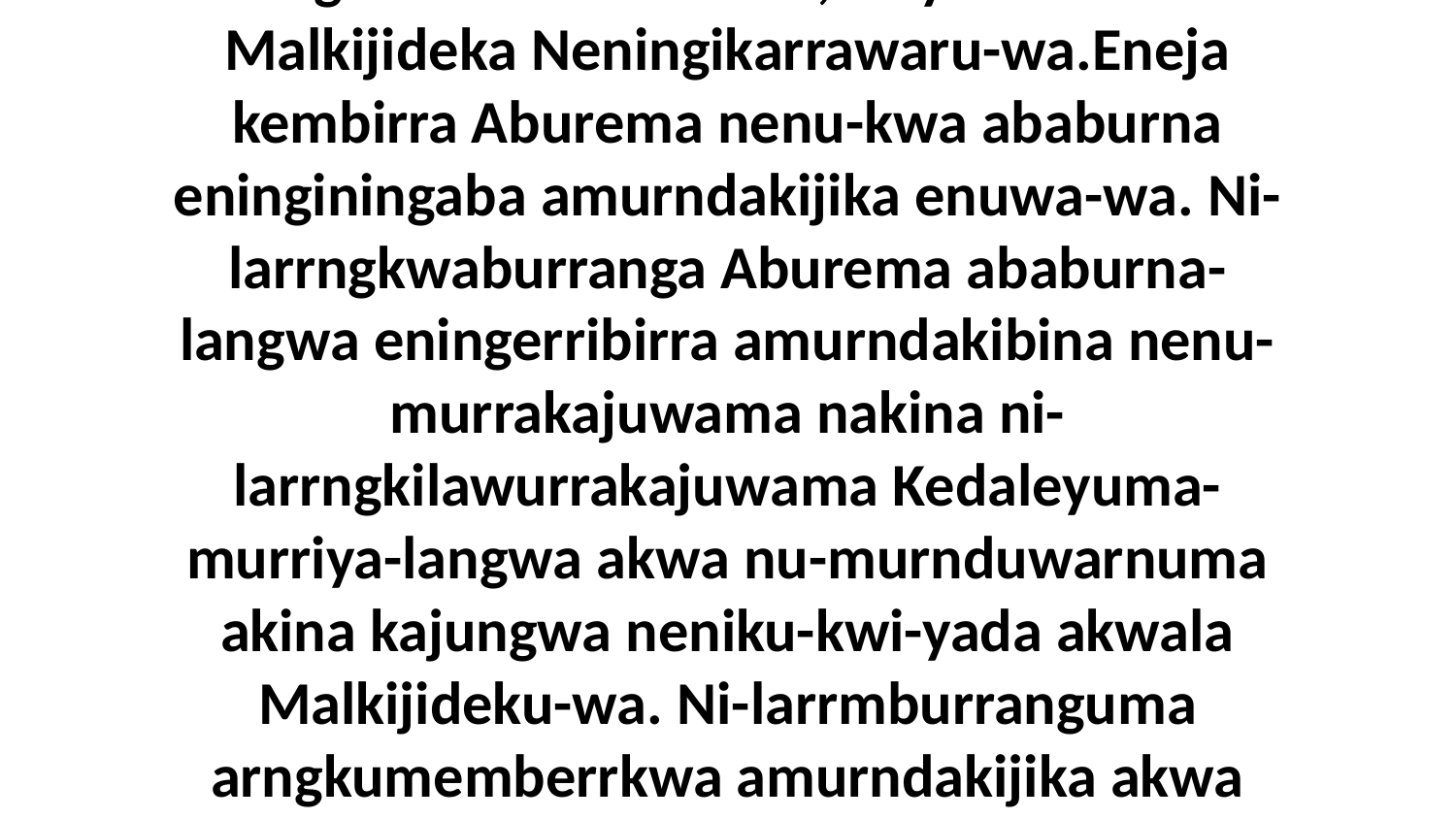

20 Ningken-akwurrajuwama nakina-manja, ningkenu-mamurikajuwamaakwa kembirra eneja neni-larrmanguma nu-minangkirrajuma nakina wurrumurndakibina wurrawinyamba warnungkwarba wurrababurna-langwa.Kembirra aminakina-langwa yirruwa ke-yangmarngkwajinama nungkuwa-wa aduwaba,”ni-yama nakina Malkijideka Neningikarrawaru-wa.Eneja kembirra Aburema nenu-kwa ababurna eninginingaba amurndakijika enuwa-wa. Ni-larrngkwaburranga Aburema ababurna-langwa eningerribirra amurndakibina nenu-murrakajuwama nakina ni-larrngkilawurrakajuwama Kedaleyuma-murriya-langwa akwa nu-murnduwarnuma akina kajungwa neniku-kwi-yada akwala Malkijideku-wa. Ni-larrmburranguma arngkumemberrkwa amurndakijika akwa kembirra nenu-kwama alarrngkuwilyaba Malkijideku-wa umba amangbala abiyarbuwa nu-minambilyuma. Umba ememberrkwa bulukwa nu-murnduwarnuma akwa nenu-kwama awilyaba. Biya ni-yaminjamama ngawa nenu-kukwame-ka amukwiyadakina ababurna-da.